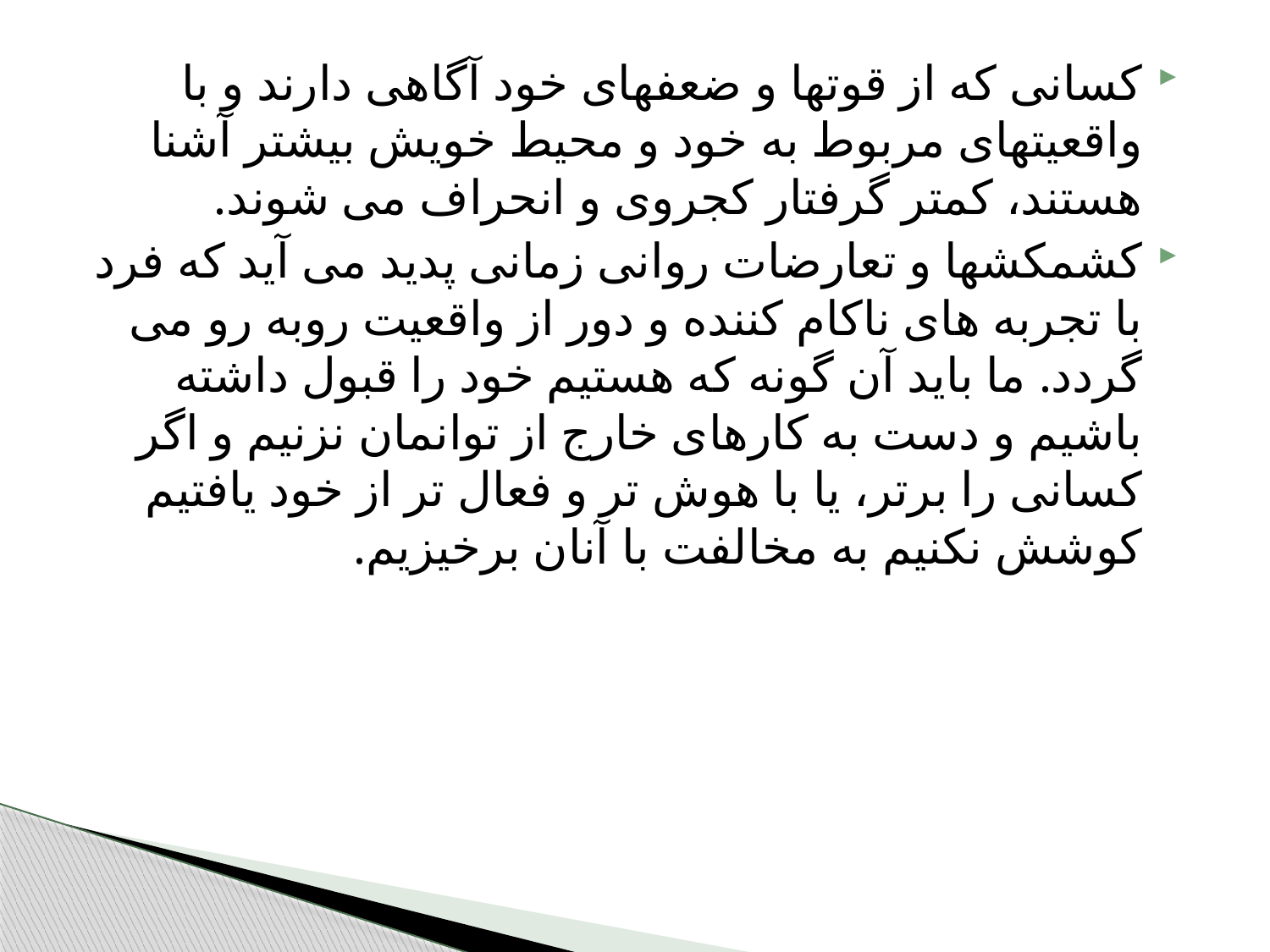

کسانی که از قوتها و ضعفهای خود آگاهی دارند و با واقعیتهای مربوط به خود و محیط خویش بیشتر آشنا هستند، کمتر گرفتار کجروی و انحراف می شوند.
کشمکشها و تعارضات روانی زمانی پدید می آید که فرد با تجربه های ناکام کننده و دور از واقعیت روبه رو می گردد. ما باید آن گونه که هستیم خود را قبول داشته باشیم و دست به کارهای خارج از توانمان نزنیم و اگر کسانی را برتر، یا با هوش تر و فعال تر از خود یافتیم کوشش نکنیم به مخالفت با آنان برخیزیم.